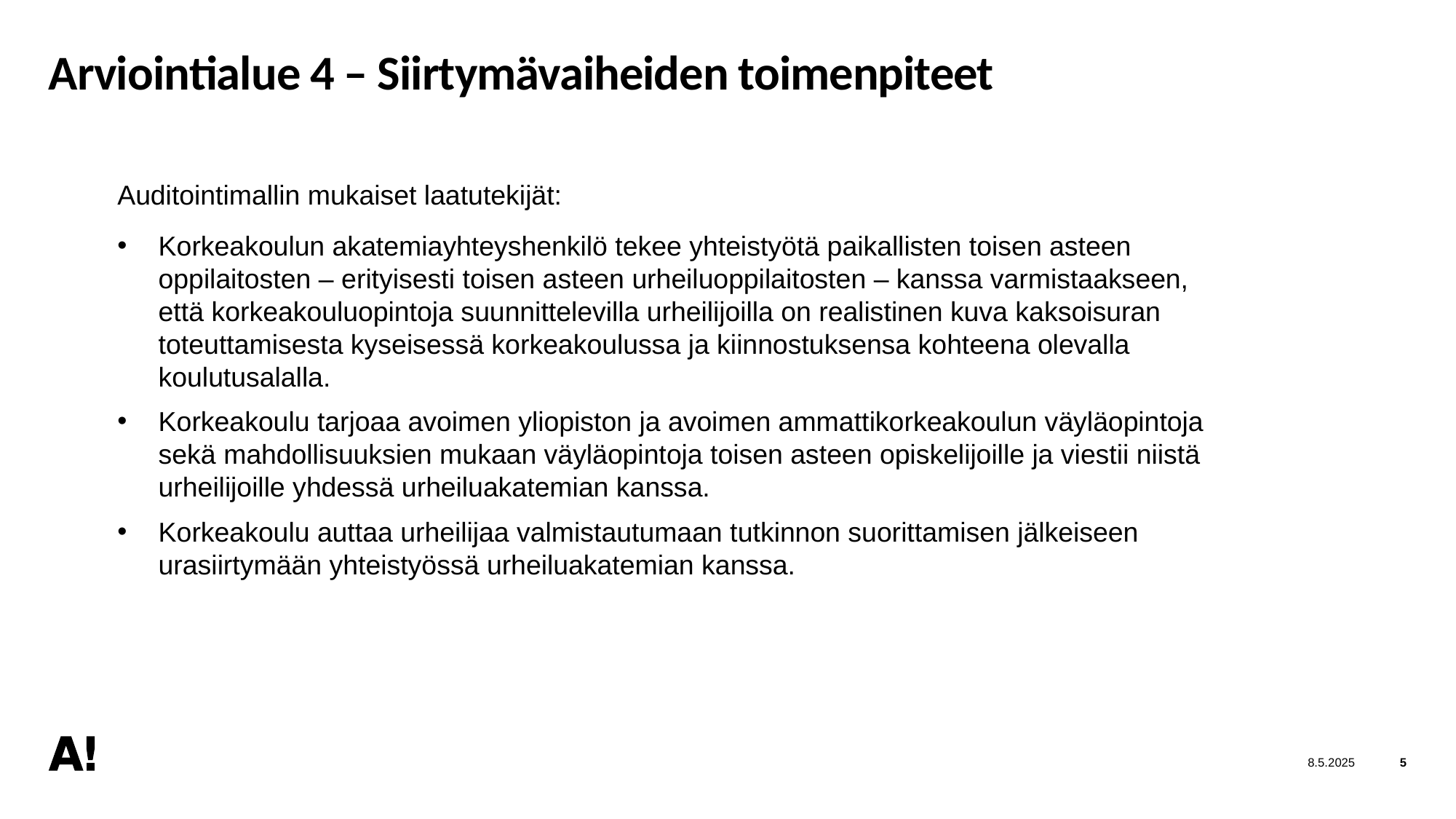

# Arviointialue 4 – Siirtymävaiheiden toimenpiteet
Auditointimallin mukaiset laatutekijät:
Korkeakoulun akatemiayhteyshenkilö tekee yhteistyötä paikallisten toisen asteen oppilaitosten – erityisesti toisen asteen urheiluoppilaitosten – kanssa varmistaakseen, että korkeakouluopintoja suunnittelevilla urheilijoilla on realistinen kuva kaksoisuran toteuttamisesta kyseisessä korkeakoulussa ja kiinnostuksensa kohteena olevalla koulutusalalla.
Korkeakoulu tarjoaa avoimen yliopiston ja avoimen ammattikorkeakoulun väyläopintoja sekä mahdollisuuksien mukaan väyläopintoja toisen asteen opiskelijoille ja viestii niistä urheilijoille yhdessä urheiluakatemian kanssa.
Korkeakoulu auttaa urheilijaa valmistautumaan tutkinnon suorittamisen jälkeiseen urasiirtymään yhteistyössä urheiluakatemian kanssa.

8.5.2025
5